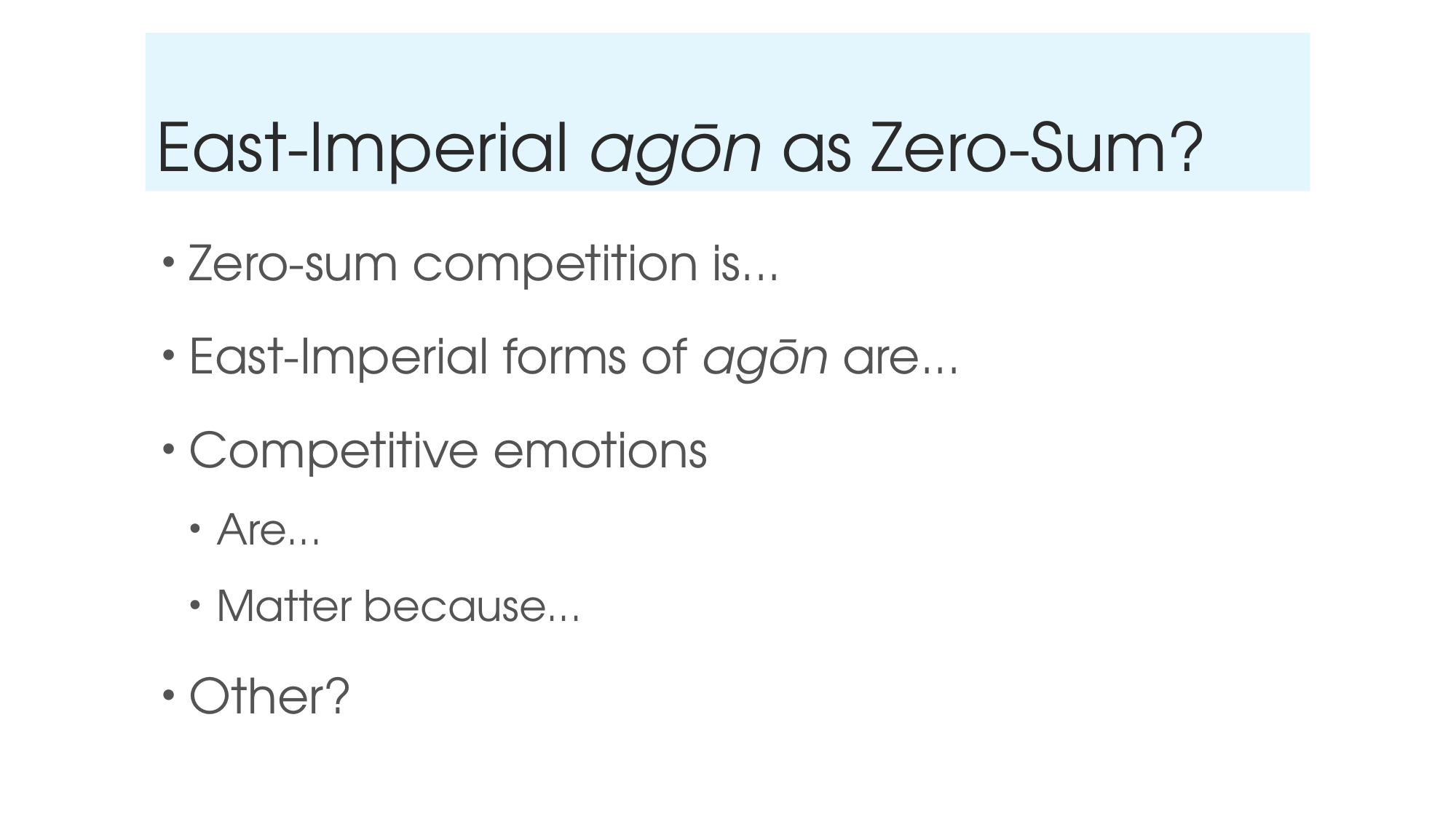

# East-Imperial agōn as Zero-Sum?
Zero-sum competition is...
East-Imperial forms of agōn are...
Competitive emotions
Are...
Matter because...
Other?